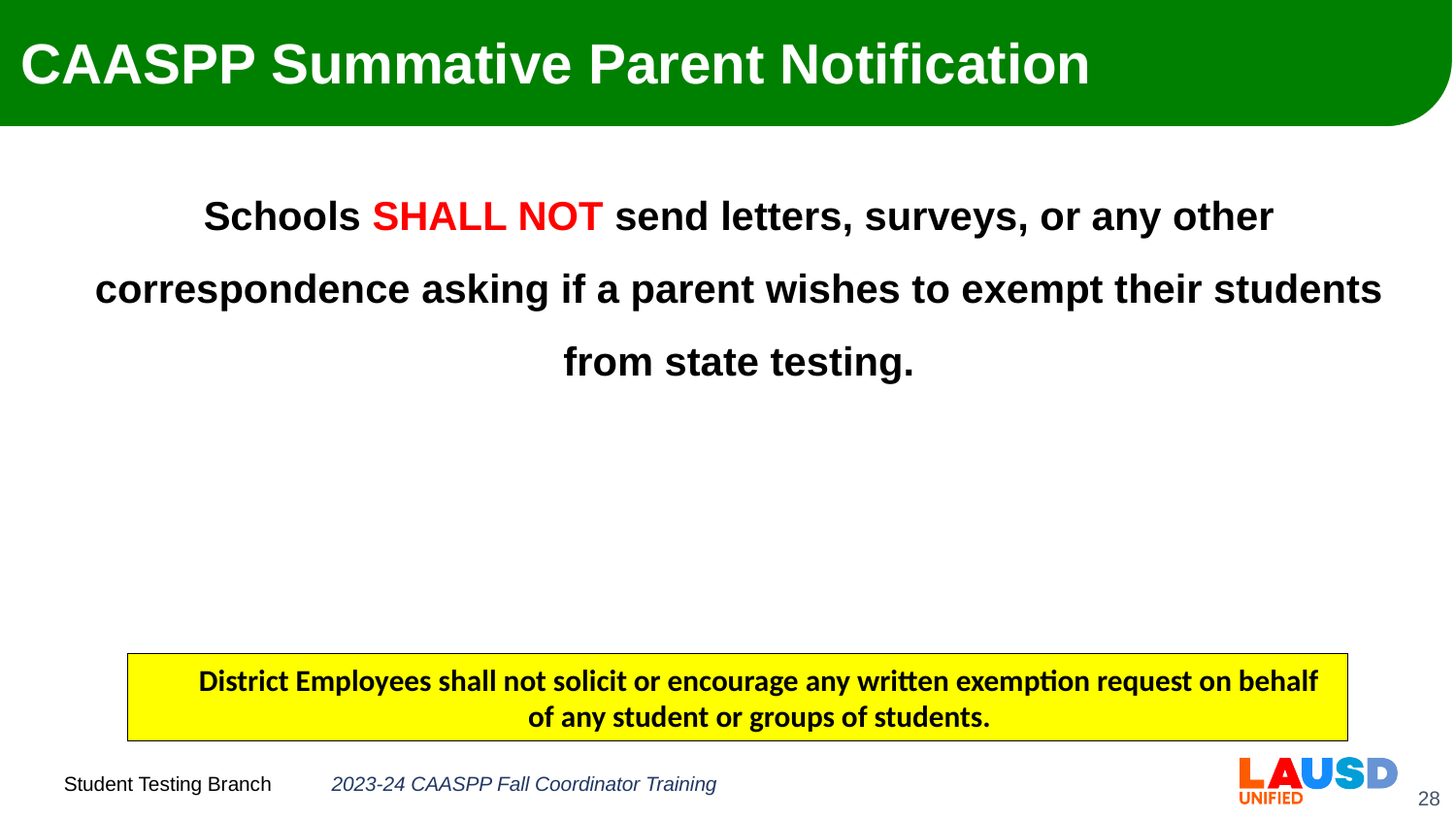

# CAASPP Summative Parent Notification
Schools SHALL NOT send letters, surveys, or any other correspondence asking if a parent wishes to exempt their students from state testing.

District Employees shall not solicit or encourage any written exemption request on behalf of any student or groups of students.
2023-24 CAASPP Fall Coordinator Training